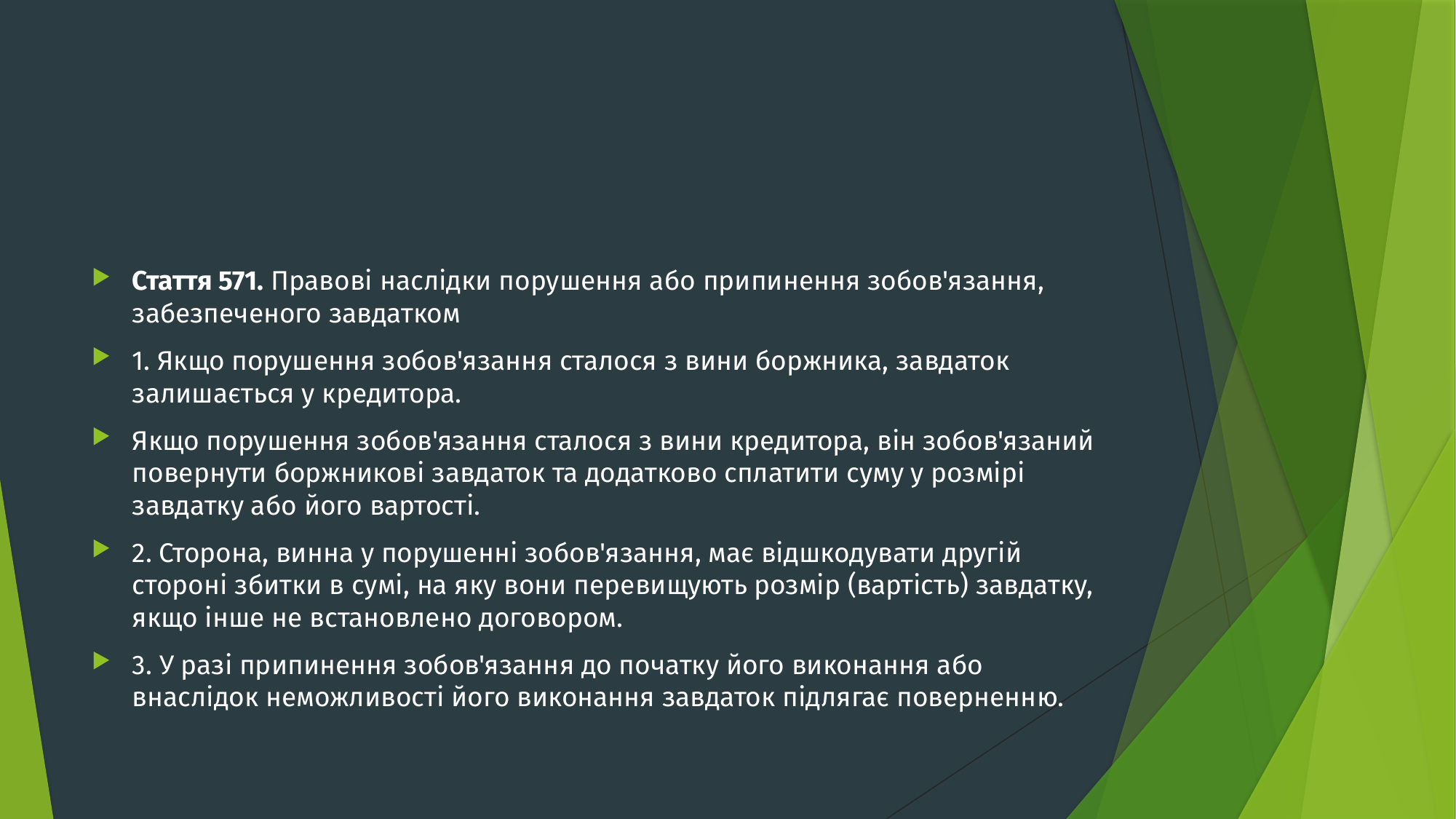

#
Стаття 571. Правові наслідки порушення або припинення зобов'язання, забезпеченого завдатком
1. Якщо порушення зобов'язання сталося з вини боржника, завдаток залишається у кредитора.
Якщо порушення зобов'язання сталося з вини кредитора, він зобов'язаний повернути боржникові завдаток та додатково сплатити суму у розмірі завдатку або його вартості.
2. Сторона, винна у порушенні зобов'язання, має відшкодувати другій стороні збитки в сумі, на яку вони перевищують розмір (вартість) завдатку, якщо інше не встановлено договором.
3. У разі припинення зобов'язання до початку його виконання або внаслідок неможливості його виконання завдаток підлягає поверненню.